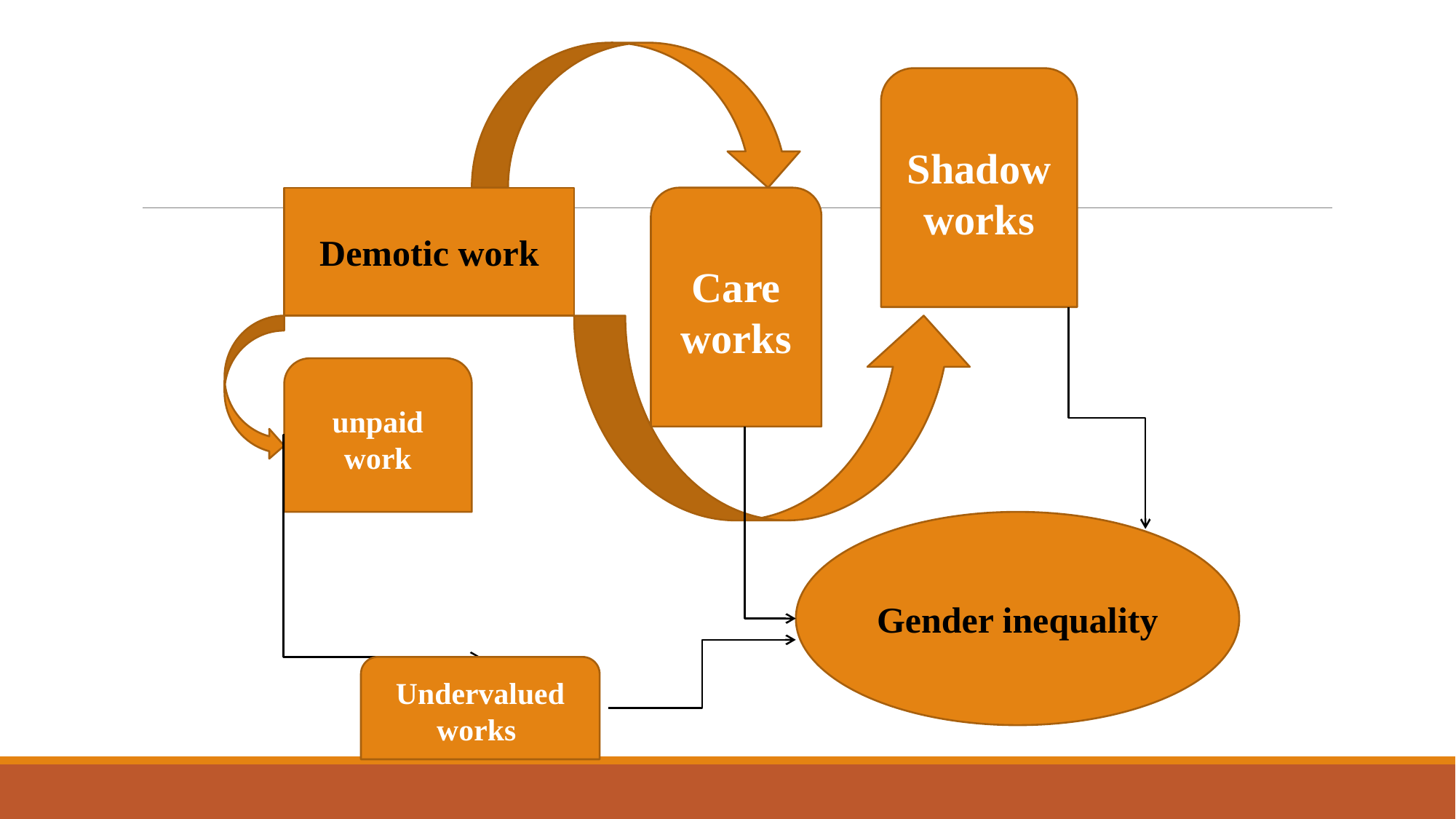

Shadow works
Demotic work
Care works

unpaid work
Gender inequality
Undervalued works